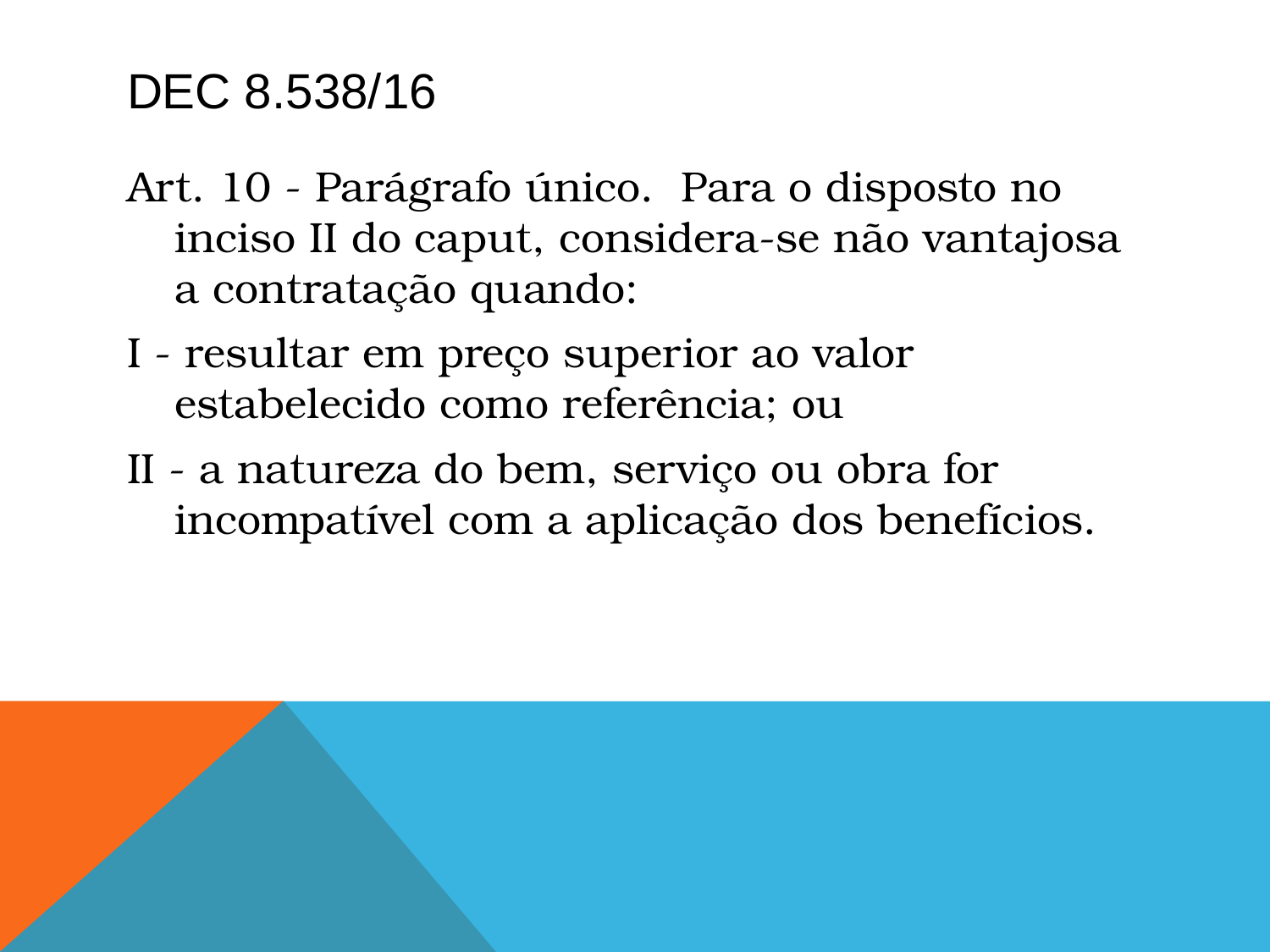

# DEC 8.538/16
Art. 10 - Parágrafo único.  Para o disposto no inciso II do caput, considera-se não vantajosa a contratação quando:
I - resultar em preço superior ao valor estabelecido como referência; ou
II - a natureza do bem, serviço ou obra for incompatível com a aplicação dos benefícios.